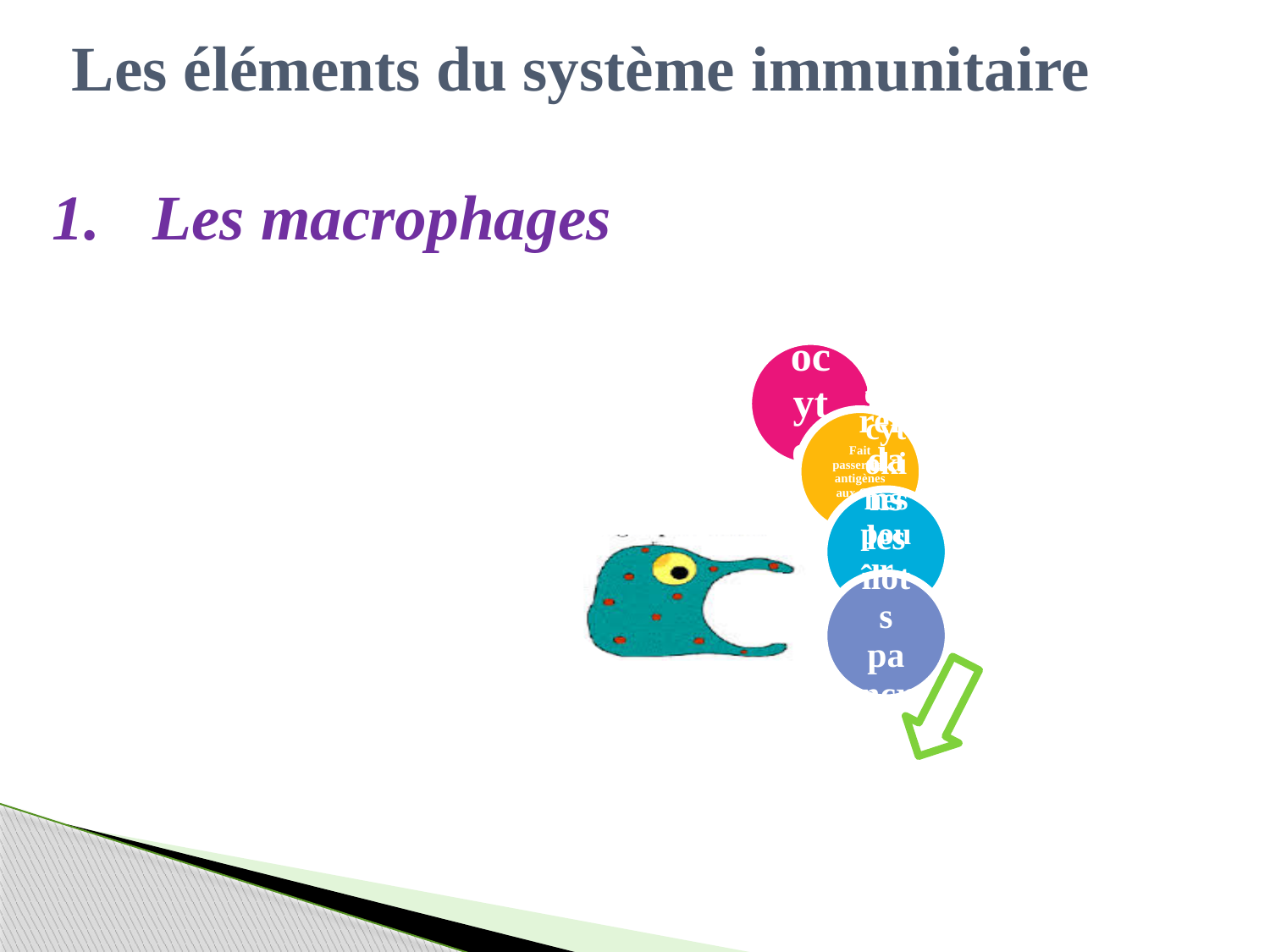

# Les éléments du système immunitaire
Les macrophages
Fait passer des antigènes aux CPA